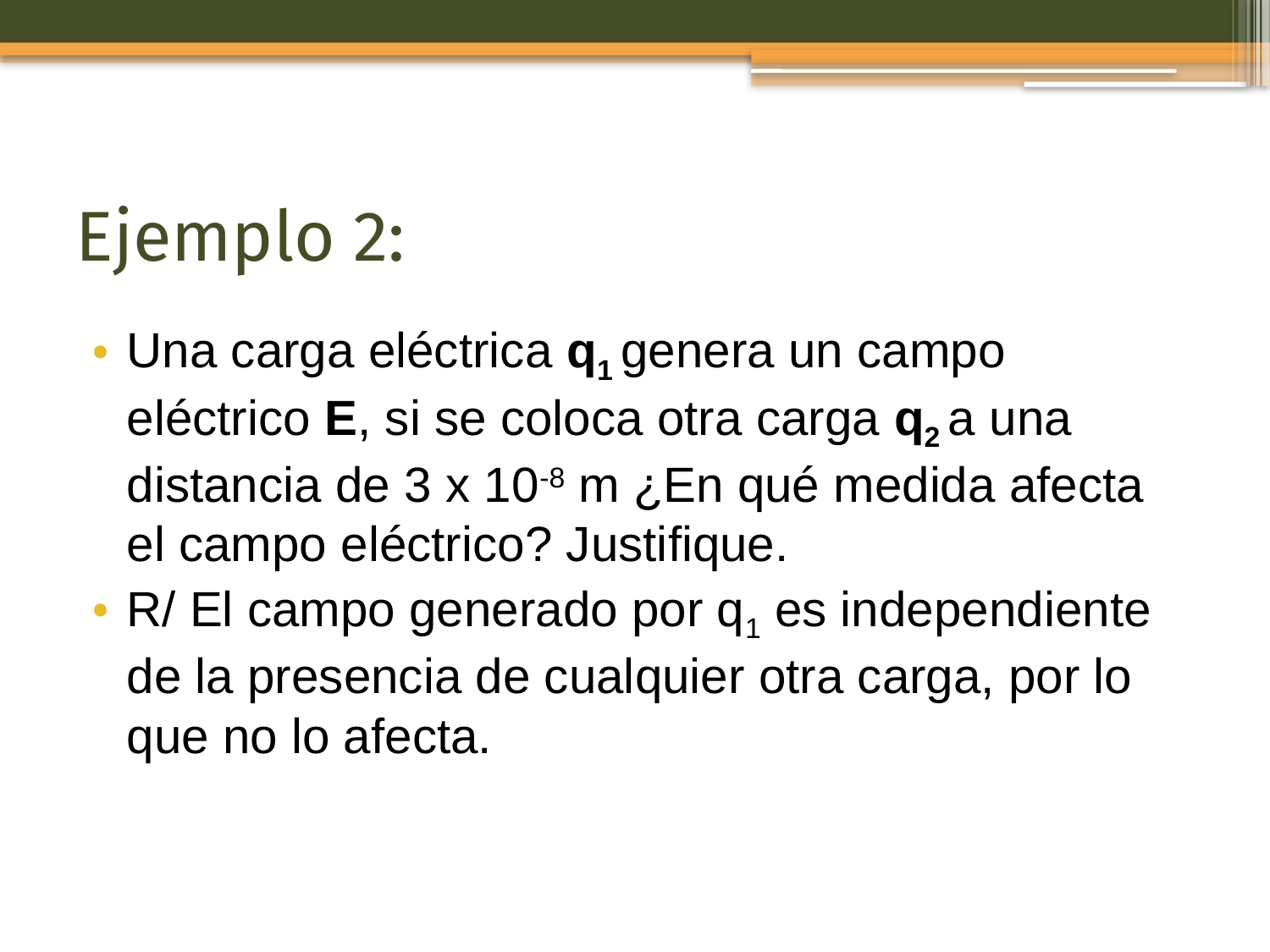

# Ejemplo 2:
Una carga eléctrica q1 genera un campo eléctrico E, si se coloca otra carga q2 a una distancia de 3 x 10-8 m ¿En qué medida afecta el campo eléctrico? Justifique.
R/ El campo generado por q1 es independiente de la presencia de cualquier otra carga, por lo que no lo afecta.